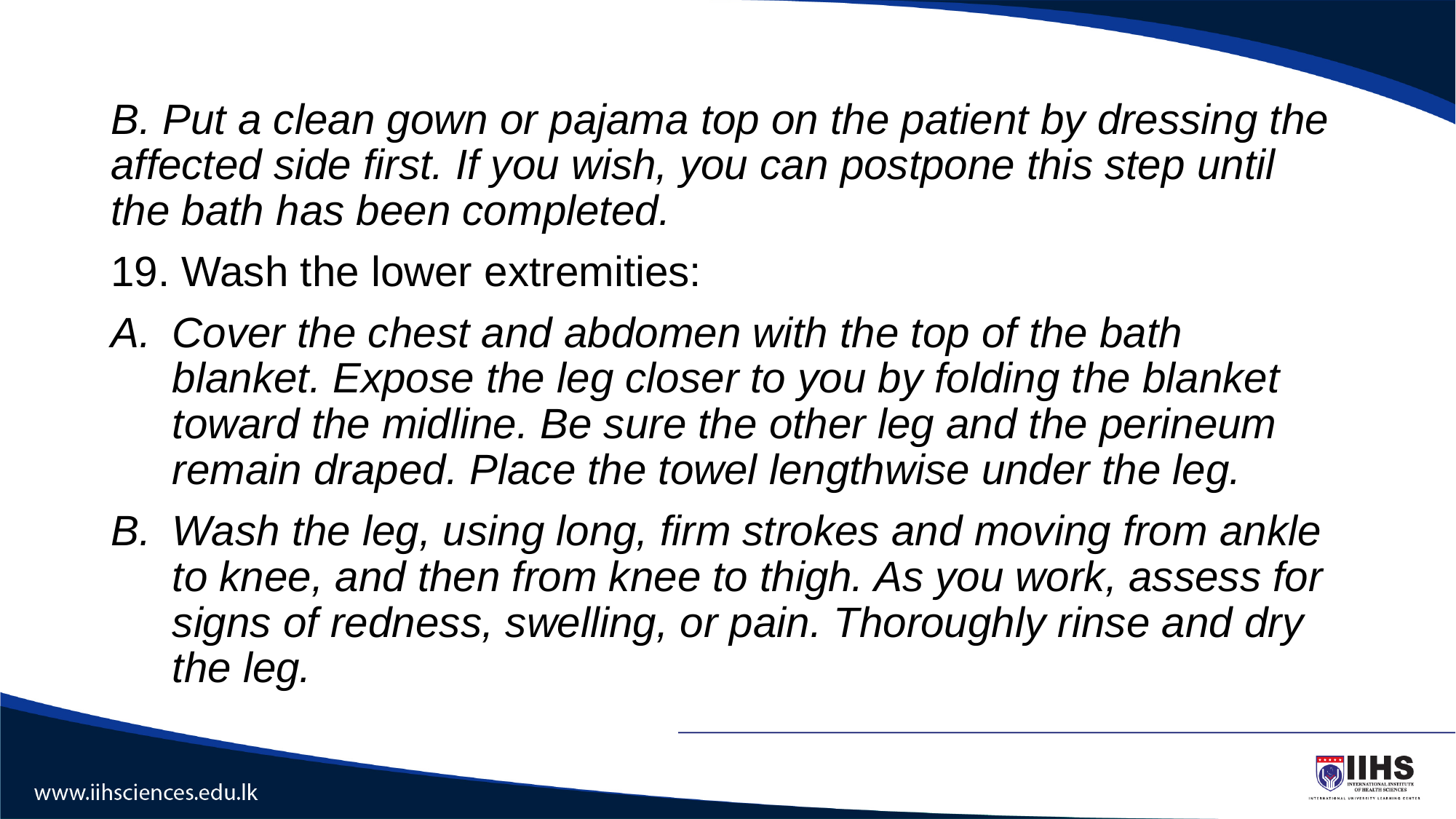

#
B. Put a clean gown or pajama top on the patient by dressing the affected side first. If you wish, you can postpone this step until the bath has been completed.
19. Wash the lower extremities:
Cover the chest and abdomen with the top of the bath blanket. Expose the leg closer to you by folding the blanket toward the midline. Be sure the other leg and the perineum remain draped. Place the towel lengthwise under the leg.
Wash the leg, using long, firm strokes and moving from ankle to knee, and then from knee to thigh. As you work, assess for signs of redness, swelling, or pain. Thoroughly rinse and dry the leg.